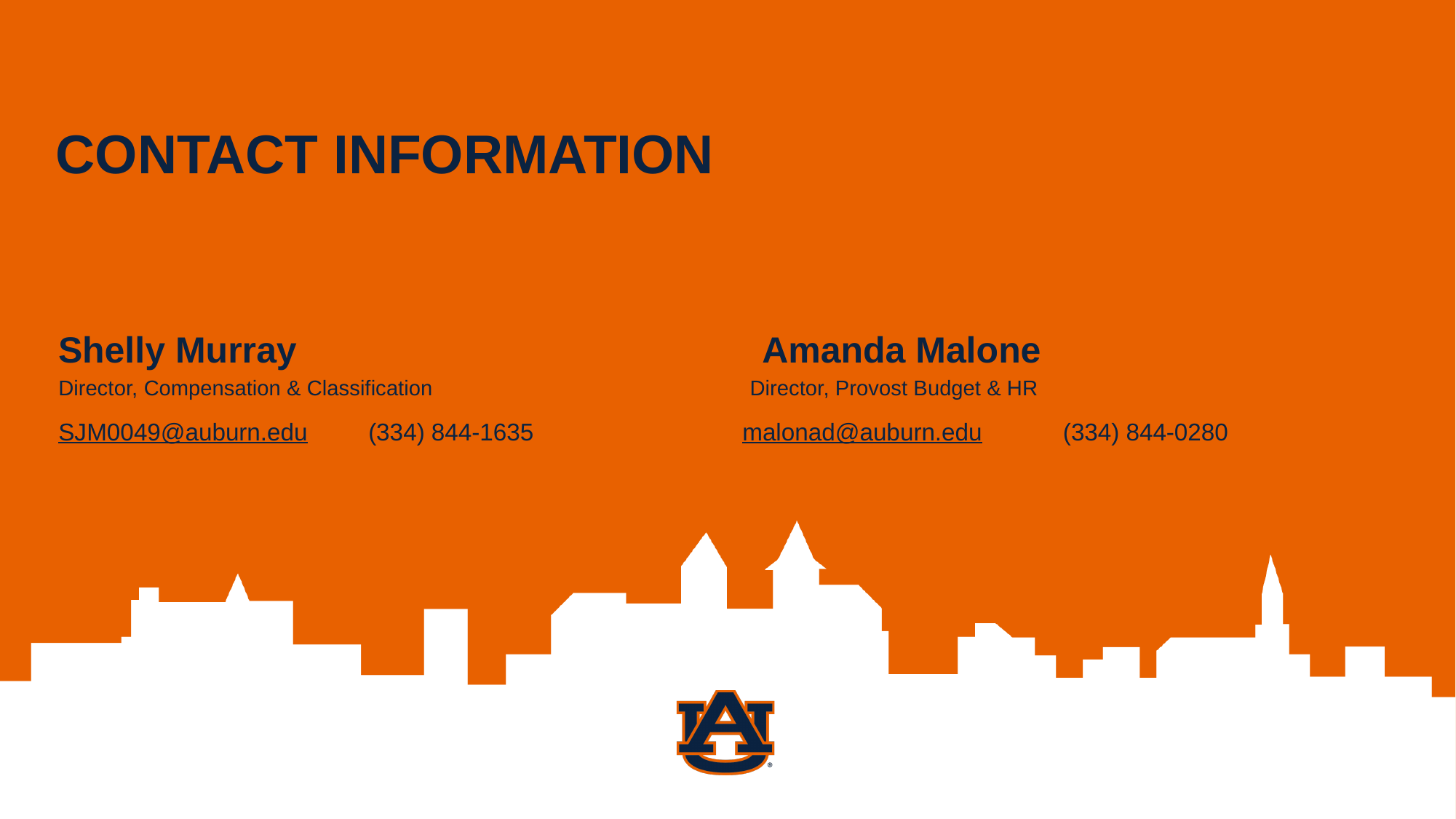

# Contact information

Shelly Murray                                              Amanda Malone
Director, Compensation & Classification                                                     Director, Provost Budget & HR

SJM0049@auburn.edu         (334) 844-1635                               malonad@auburn.edu            (334) 844-0280